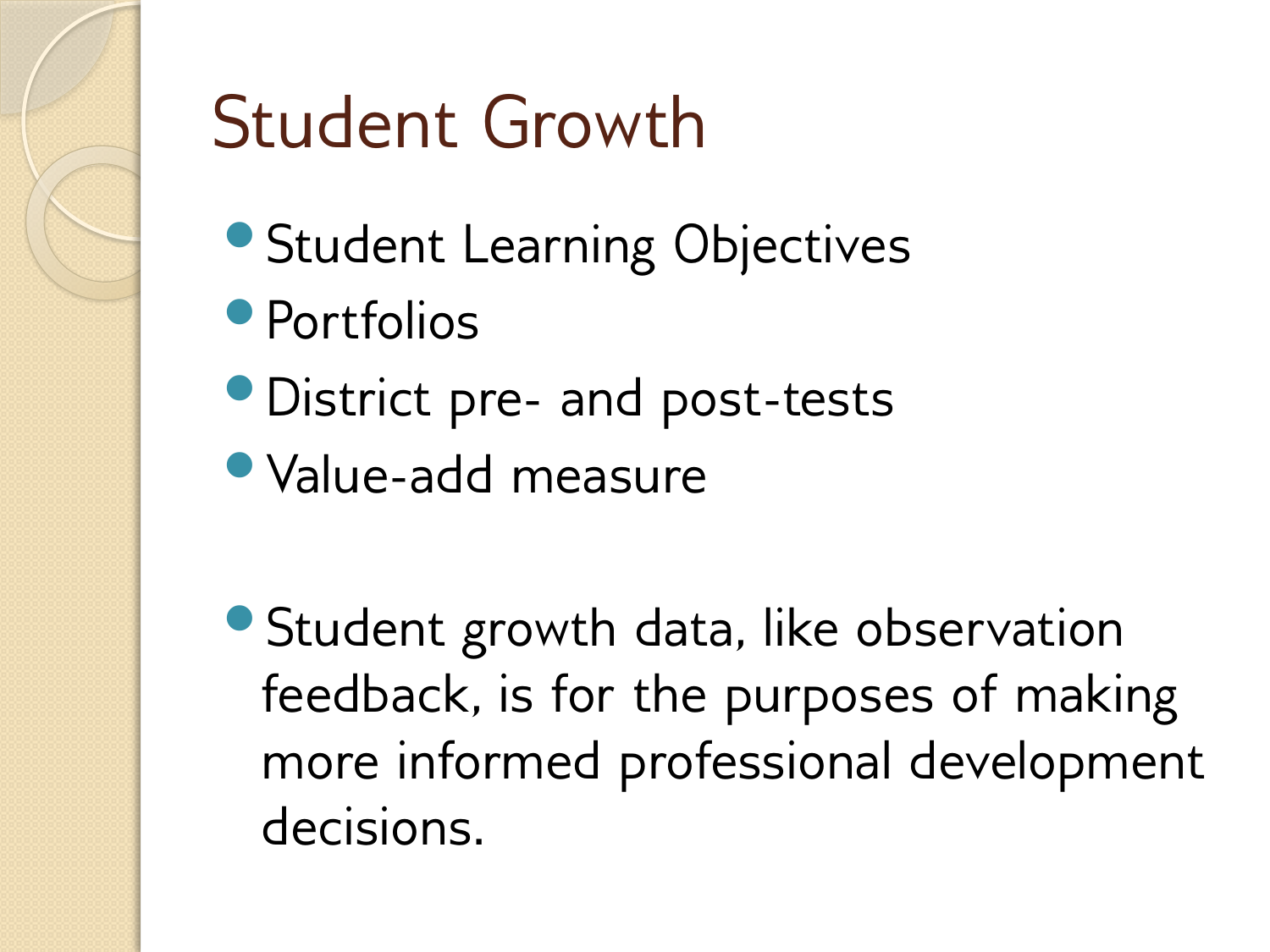

# Student Growth
Student Learning Objectives
Portfolios
District pre- and post-tests
Value-add measure

Student growth data, like observation feedback, is for the purposes of making more informed professional development decisions.